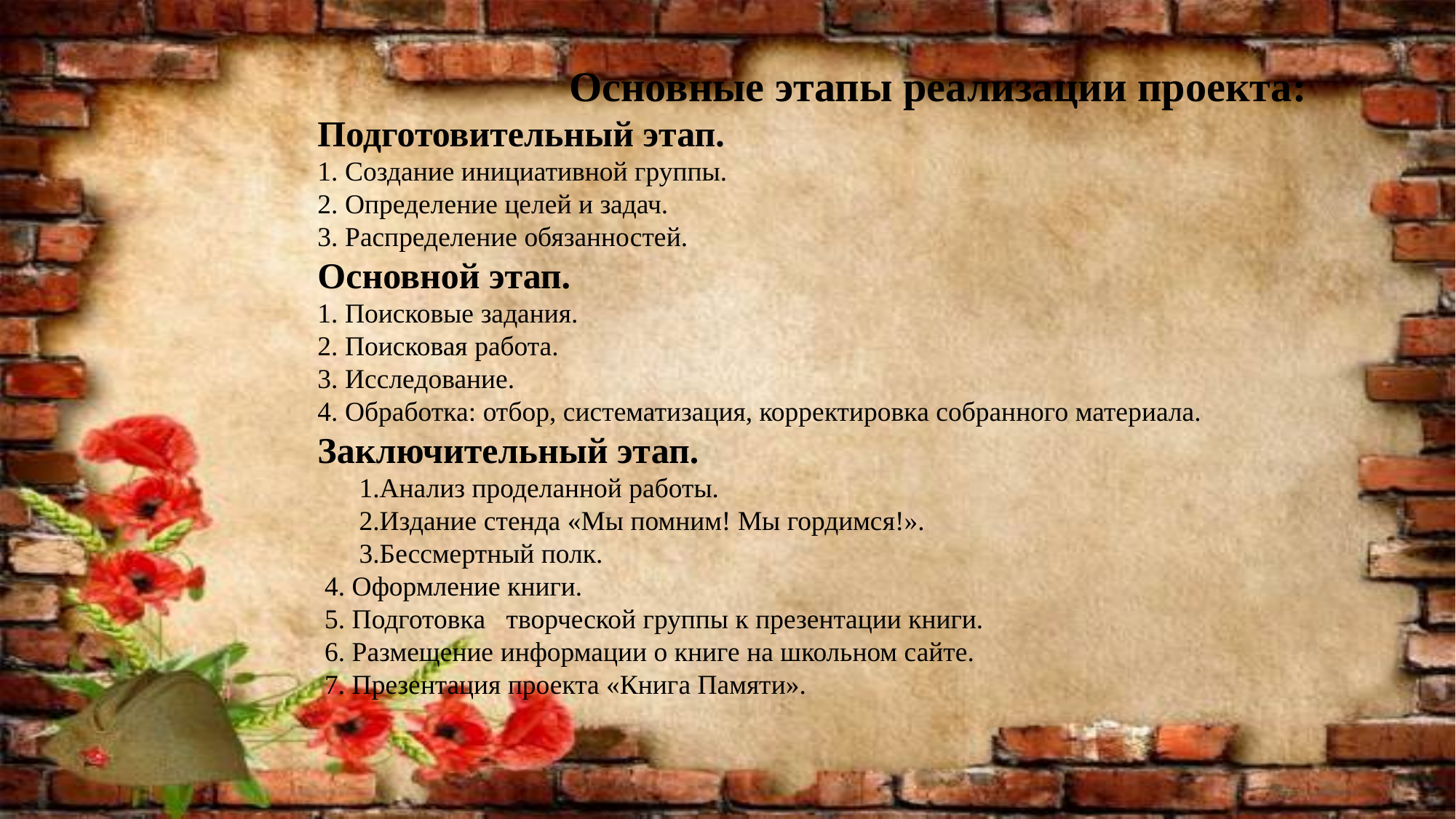

Основные этапы реализации проекта:
Подготовительный этап.
1. Создание инициативной группы.
2. Определение целей и задач.
3. Распределение обязанностей.
Основной этап.
1. Поисковые задания.
2. Поисковая работа.
3. Исследование.
4. Обработка: отбор, систематизация, корректировка собранного материала.
Заключительный этап.
      1.Анализ проделанной работы.
      2.Издание стенда «Мы помним! Мы гордимся!».
      3.Бессмертный полк.
 4. Оформление книги.
 5. Подготовка   творческой группы к презентации книги.
 6. Размещение информации о книге на школьном сайте.
 7. Презентация проекта «Книга Памяти».